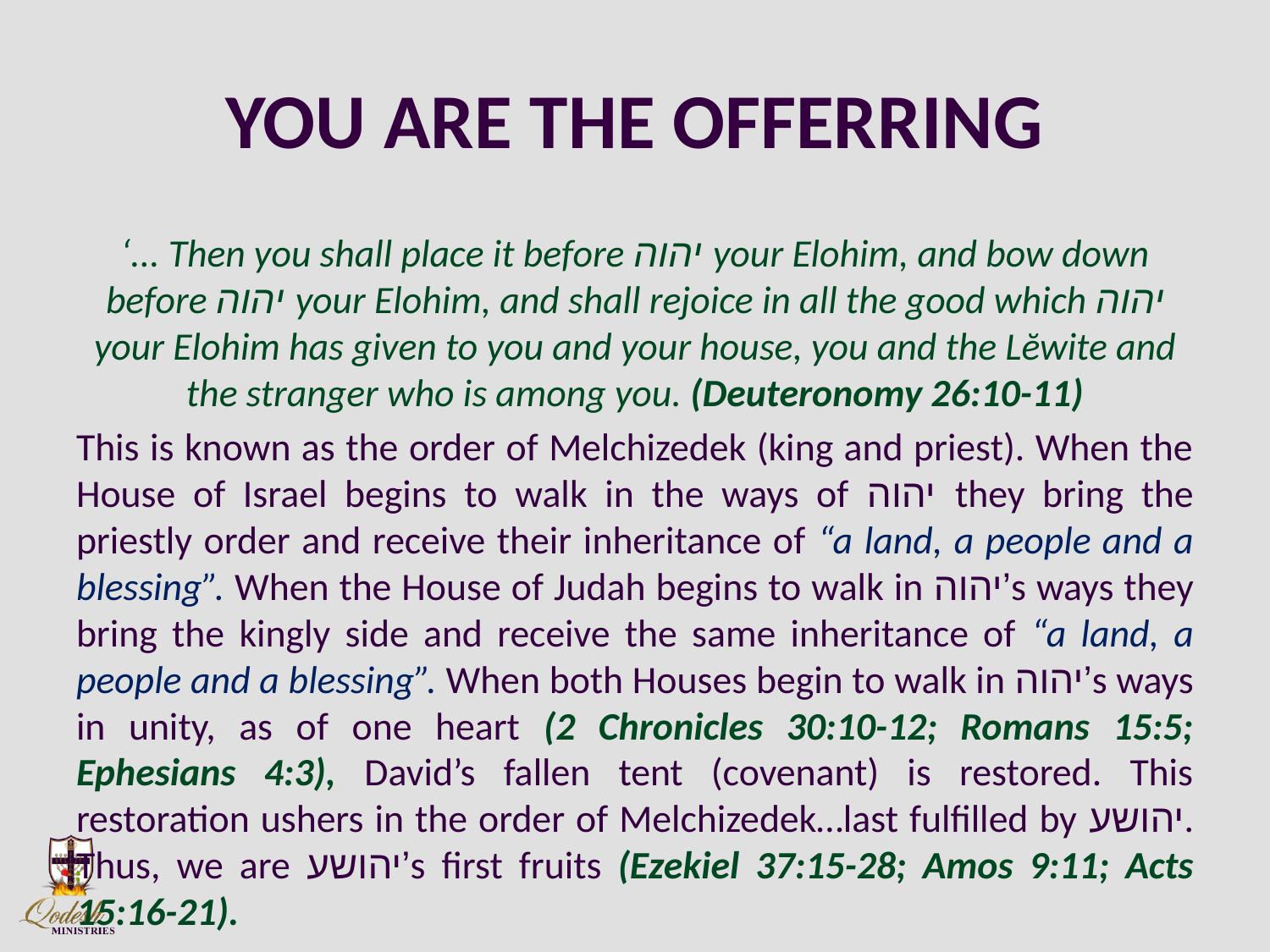

# YOU ARE THE OFFERRING
‘... Then you shall place it before יהוה your Elohim, and bow down before יהוה your Elohim, and shall rejoice in all the good which יהוה your Elohim has given to you and your house, you and the Lĕwite and the stranger who is among you. (Deuteronomy 26:10-11)
This is known as the order of Melchizedek (king and priest). When the House of Israel begins to walk in the ways of יהוה they bring the priestly order and receive their inheritance of “a land, a people and a blessing”. When the House of Judah begins to walk in יהוה’s ways they bring the kingly side and receive the same inheritance of “a land, a people and a blessing”. When both Houses begin to walk in יהוה’s ways in unity, as of one heart (2 Chronicles 30:10-12; Romans 15:5; Ephesians 4:3), David’s fallen tent (covenant) is restored. This restoration ushers in the order of Melchizedek…last fulfilled by יהושע. Thus, we are יהושע’s first fruits (Ezekiel 37:15-28; Amos 9:11; Acts 15:16-21).